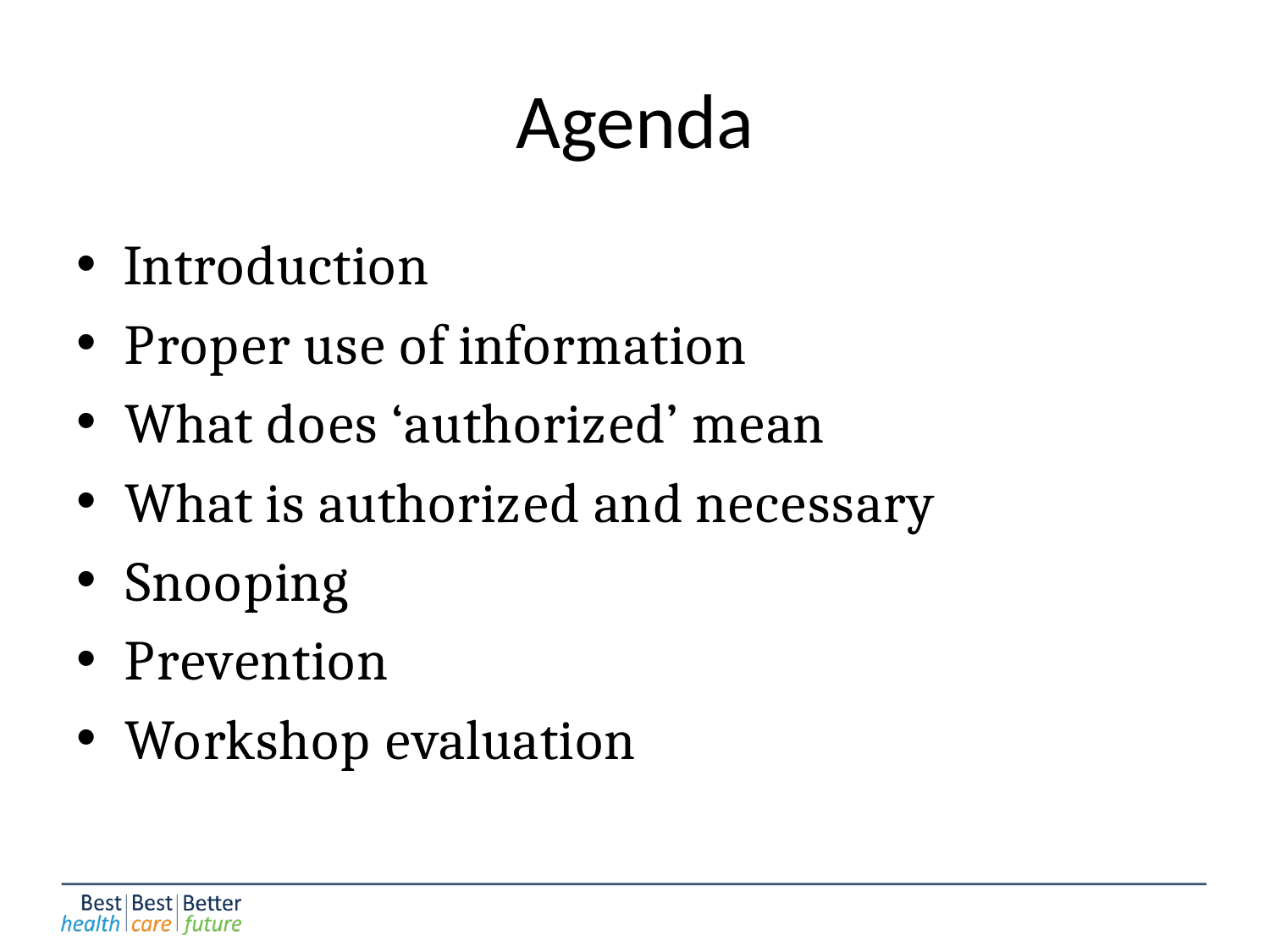

# Agenda
Introduction
Proper use of information
What does ‘authorized’ mean
What is authorized and necessary
Snooping
Prevention
Workshop evaluation